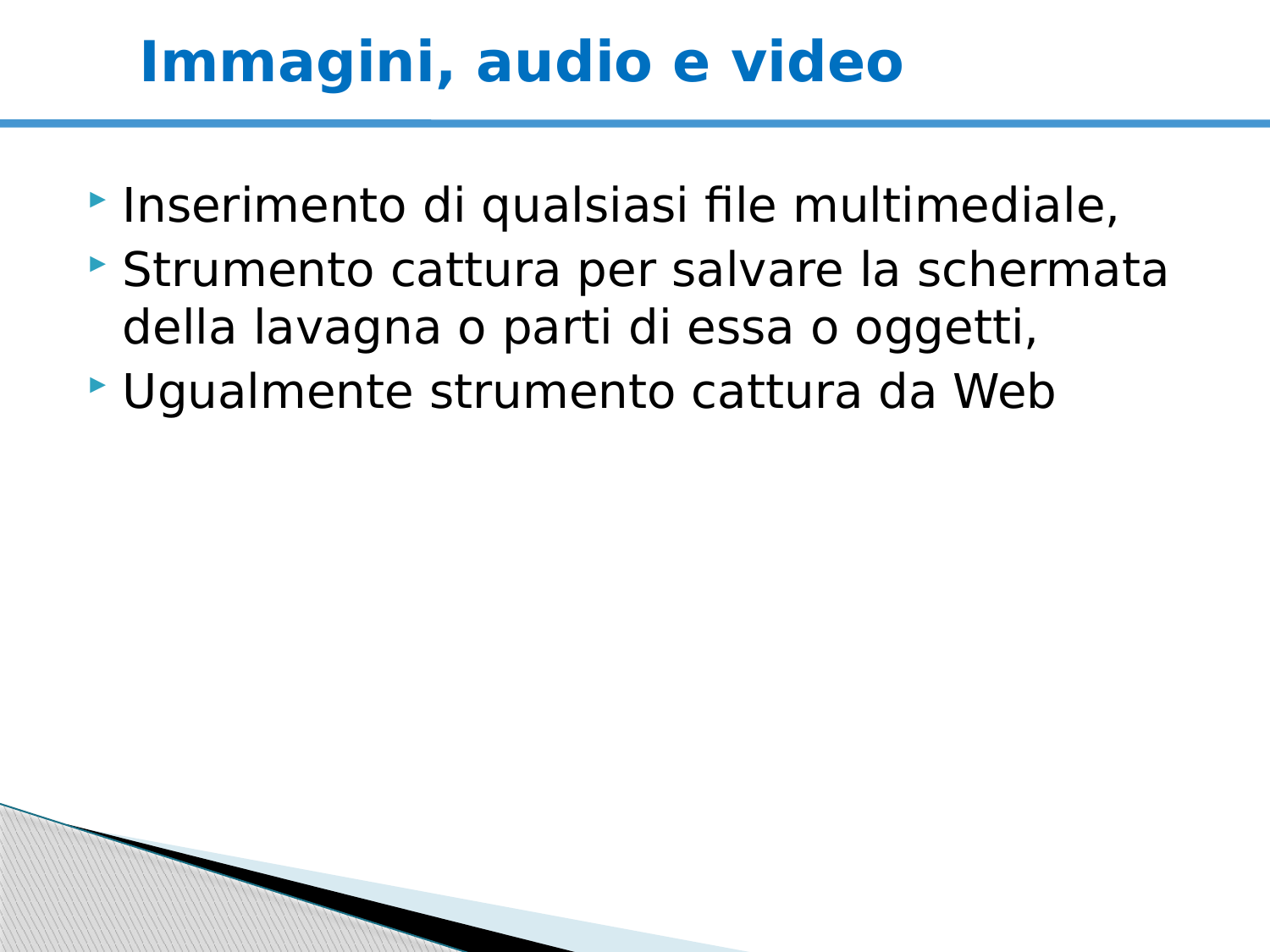

# Immagini, audio e video
Inserimento di qualsiasi file multimediale,
Strumento cattura per salvare la schermata della lavagna o parti di essa o oggetti,
Ugualmente strumento cattura da Web